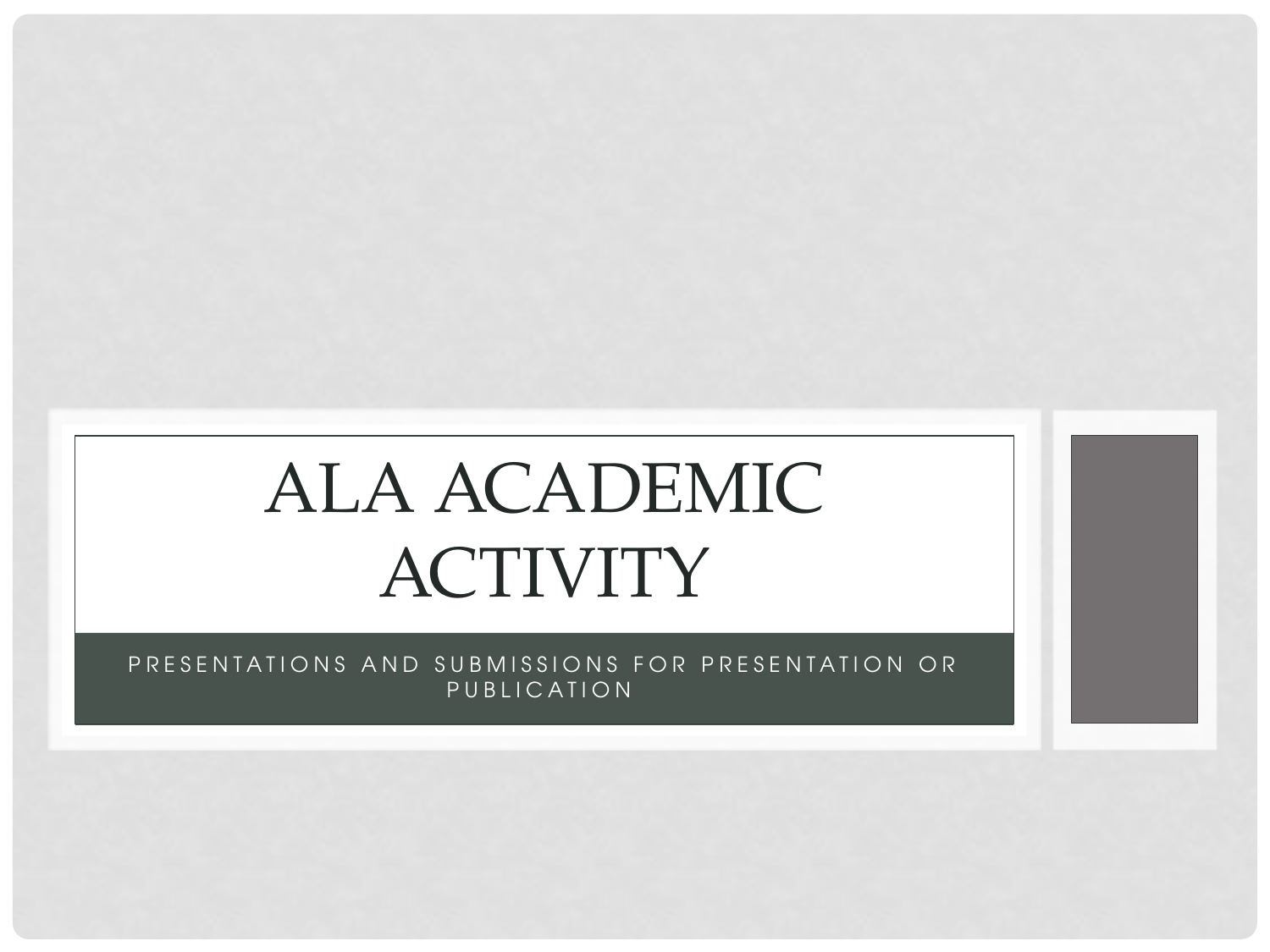

# ALA Academic Activity
Presentations and Submissions for presentation or publication